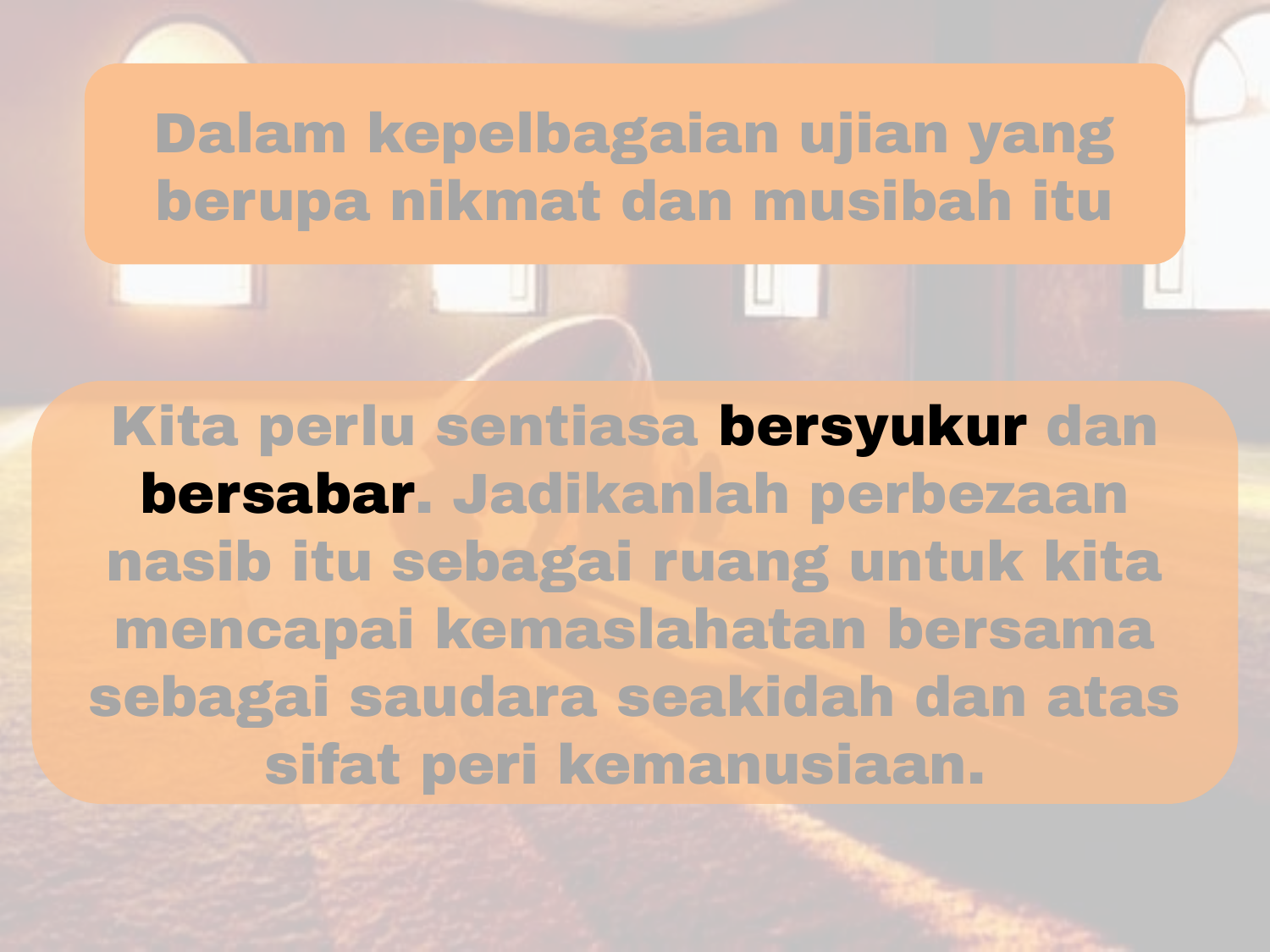

Dalam kepelbagaian ujian yang berupa nikmat dan musibah itu
Kita perlu sentiasa bersyukur dan bersabar. Jadikanlah perbezaan nasib itu sebagai ruang untuk kita mencapai kemaslahatan bersama sebagai saudara seakidah dan atas sifat peri kemanusiaan.